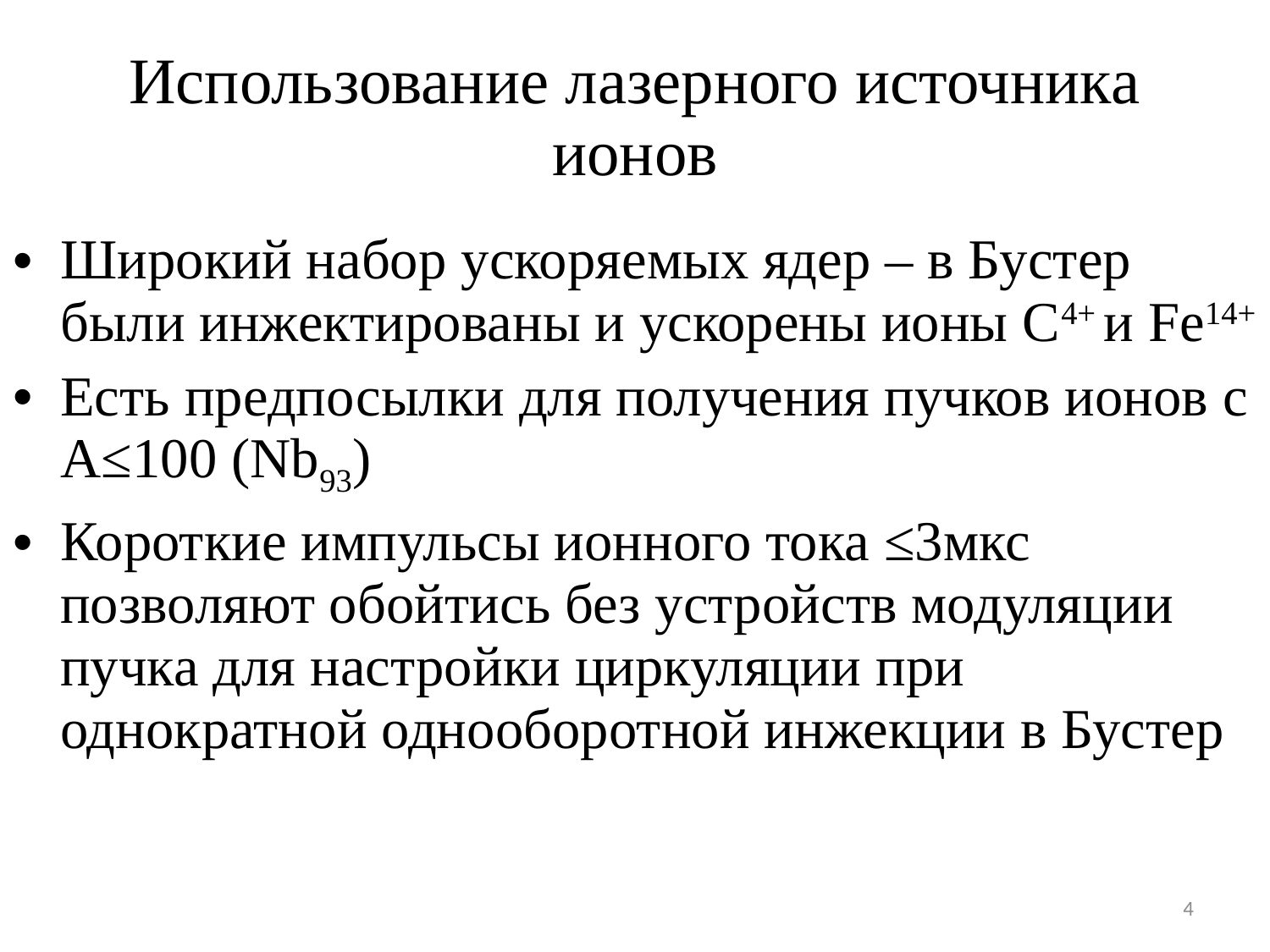

# Использование лазерного источника ионов
Широкий набор ускоряемых ядер – в Бустер были инжектированы и ускорены ионы С4+ и Fe14+
Есть предпосылки для получения пучков ионов с А≤100 (Nb93)
Короткие импульсы ионного тока ≤3мкс позволяют обойтись без устройств модуляции пучка для настройки циркуляции при однократной однооборотной инжекции в Бустер
4